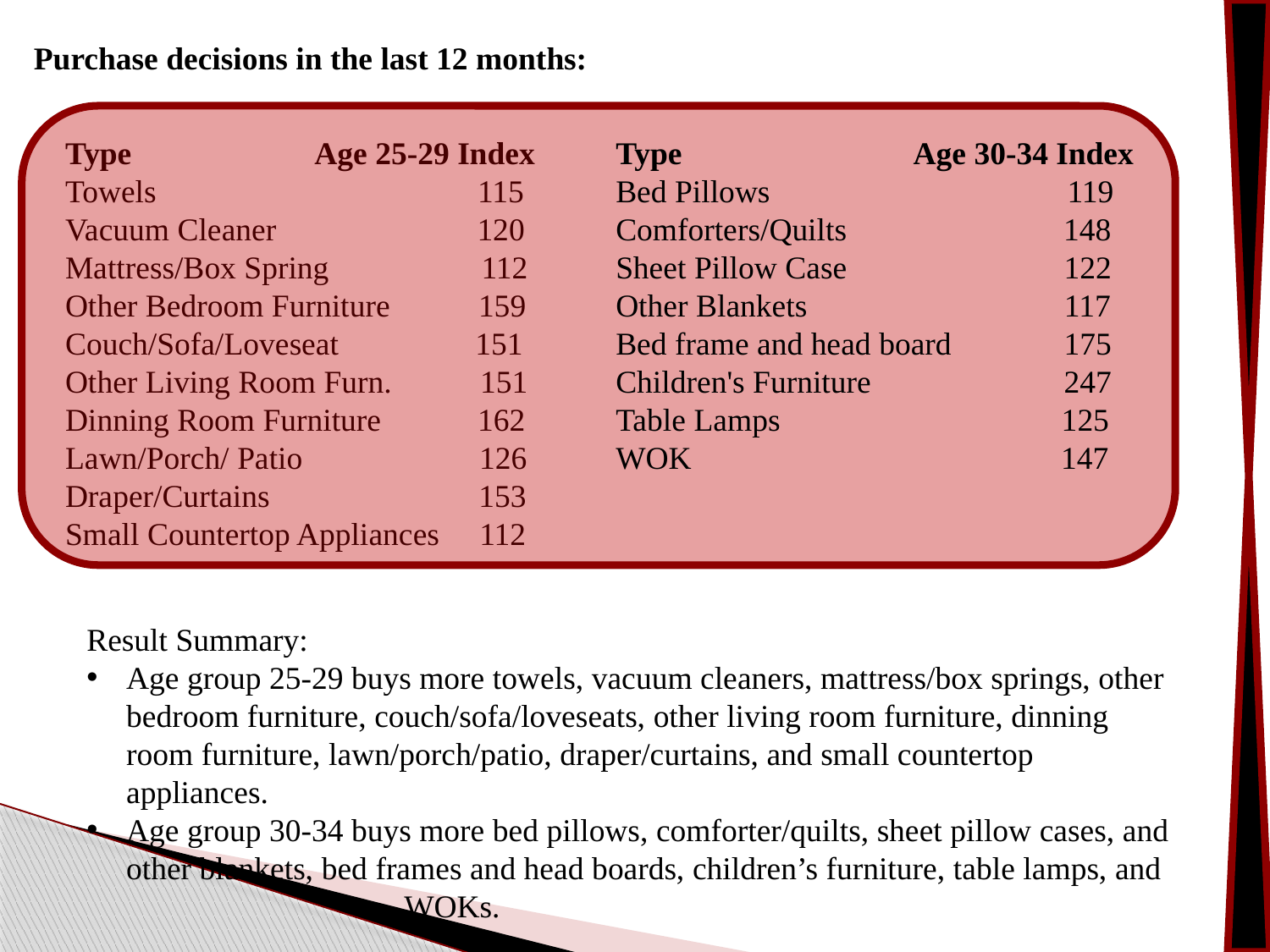

Purchase decisions in the last 12 months:

Type                       Age 25-29 Index
Towels                                        115
Vacuum Cleaner                         120
Mattress/Box Spring                   112
Other Bedroom Furniture           159
Couch/Sofa/Loveseat                 151
Other Living Room Furn.           151
Dinning Room Furniture            162
Lawn/Porch/ Patio                      126
Draper/Curtains                          153
Small Countertop Appliances     112

Type                             Age 30-34 Index
Bed Pillows                                     119
Comforters/Quilts                           148
Sheet Pillow Case                           122
Other Blankets                                117
Bed frame and head board              175
Children's Furniture                        247
Table Lamps                                   125
WOK                                              147
Result Summary:
Age group 25-29 buys more towels, vacuum cleaners, mattress/box springs, other bedroom furniture, couch/sofa/loveseats, other living room furniture, dinning room furniture, lawn/porch/patio, draper/curtains, and small countertop appliances.
Age group 30-34 buys more bed pillows, comforter/quilts, sheet pillow cases, and other blankets, bed frames and head boards, children’s furniture, table lamps, and
WOKs.